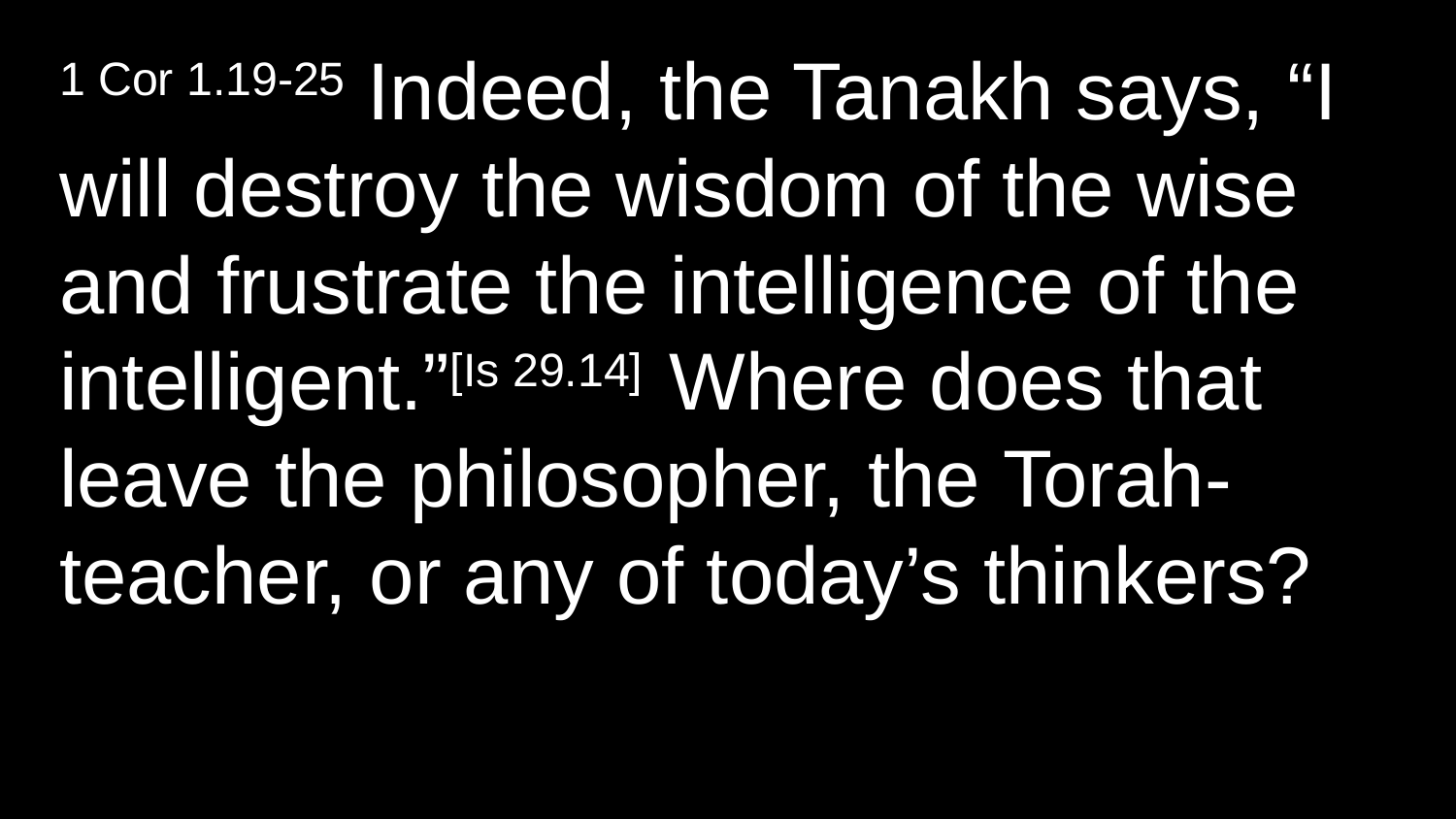

1 Cor 1.19-25 Indeed, the Tanakh says, “I will destroy the wisdom of the wise and frustrate the intelligence of the intelligent.”[Is 29.14]  Where does that leave the philosopher, the Torah-teacher, or any of today’s thinkers?